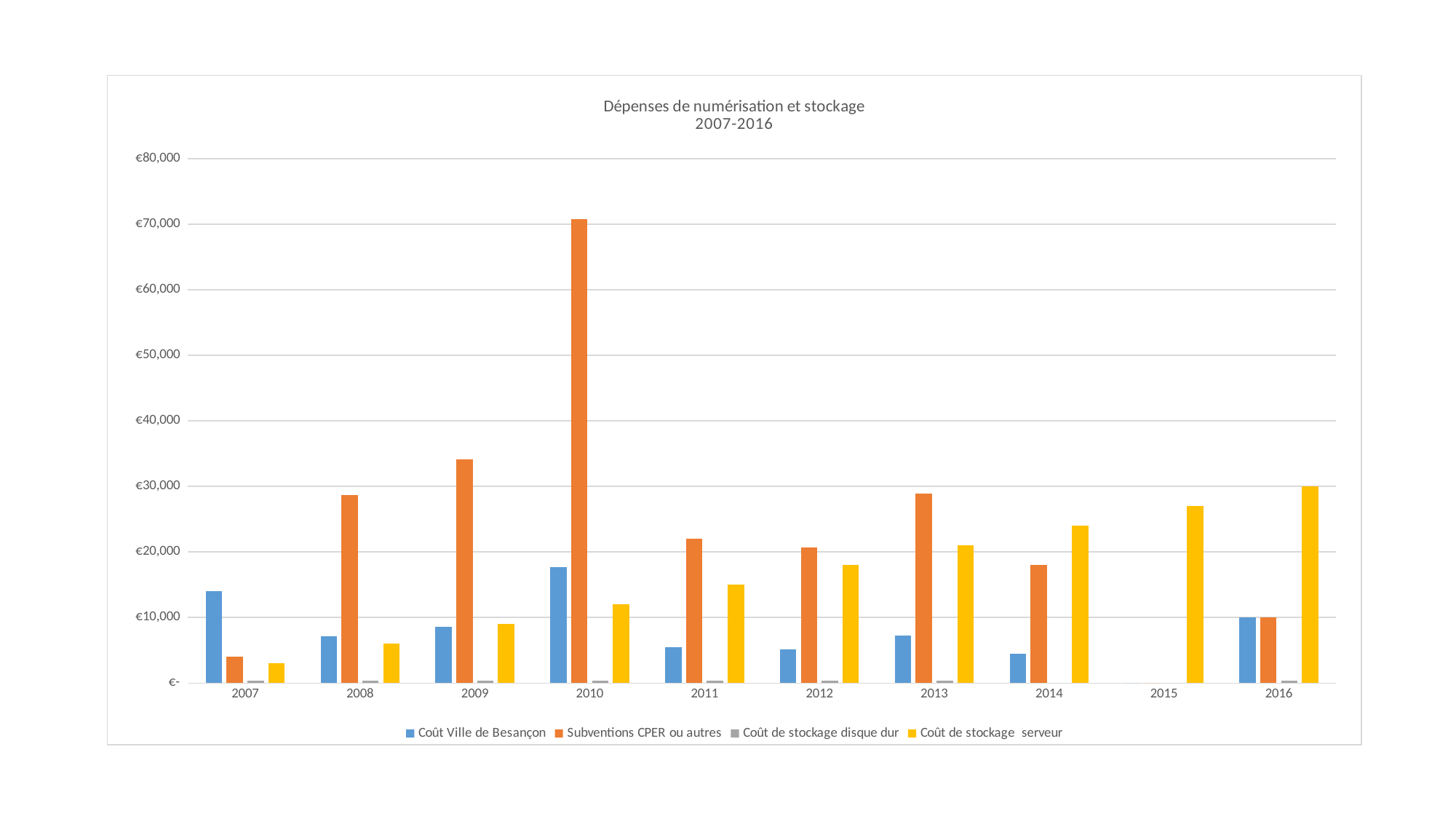

#

### Chart: Dépenses de numérisation et stockage
2007-2016

| Category | Coût Ville de Besançon | Subventions CPER ou autres | Coût de stockage disque dur | Coût de stockage  serveur |
|---|---|---|---|---|
| 2007 | 14000.0 | 4000.0 | 400.0 | 3000.0 |
| 2008 | 7170.0 | 28680.0 | 400.0 | 6000.0 |
| 2009 | 8530.0 | 34120.0 | 400.0 | 9000.0 |
| 2010 | 17690.0 | 70760.0 | 400.0 | 12000.0 |
| 2011 | 5500.0 | 22000.0 | 400.0 | 15000.0 |
| 2012 | 5169.0 | 20676.0 | 400.0 | 18000.0 |
| 2013 | 7236.799999999997 | 28947.200000000004 | 400.0 | 21000.0 |
| 2014 | 4500.0 | 18000.0 | None | 24000.0 |
| 2015 | 0.0 | 0.0 | None | 27000.0 |
| 2016 | 10000.0 | 10000.0 | 400.0 | 30000.0 |